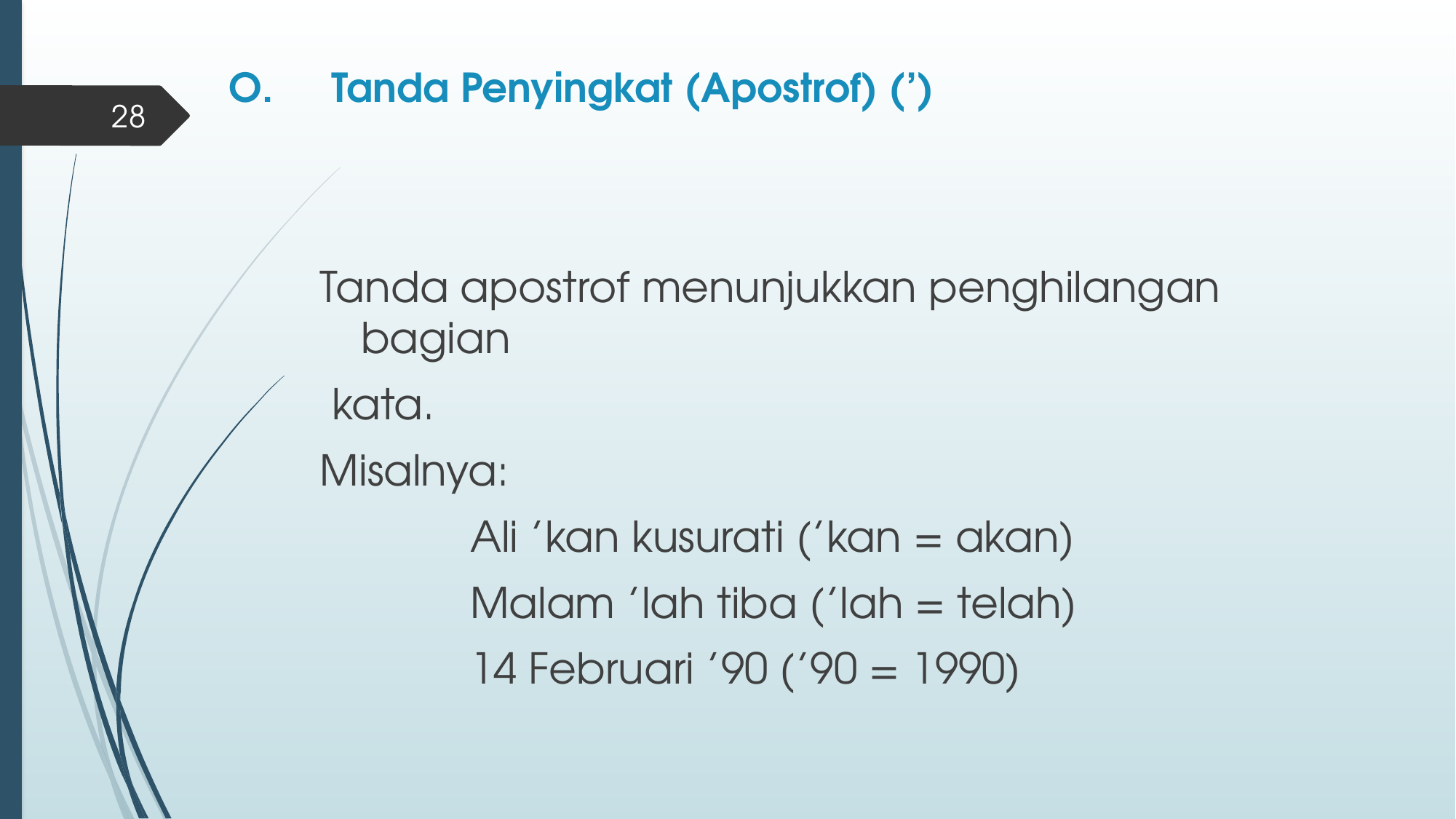

# O.	Tanda Penyingkat (Apostrof) (’)
28
Tanda apostrof menunjukkan penghilangan bagian
 kata.
Misalnya:
		Ali ’kan kusurati (’kan = akan)
		Malam ’lah tiba (’lah = telah)
		14 Februari ’90 (’90 = 1990)